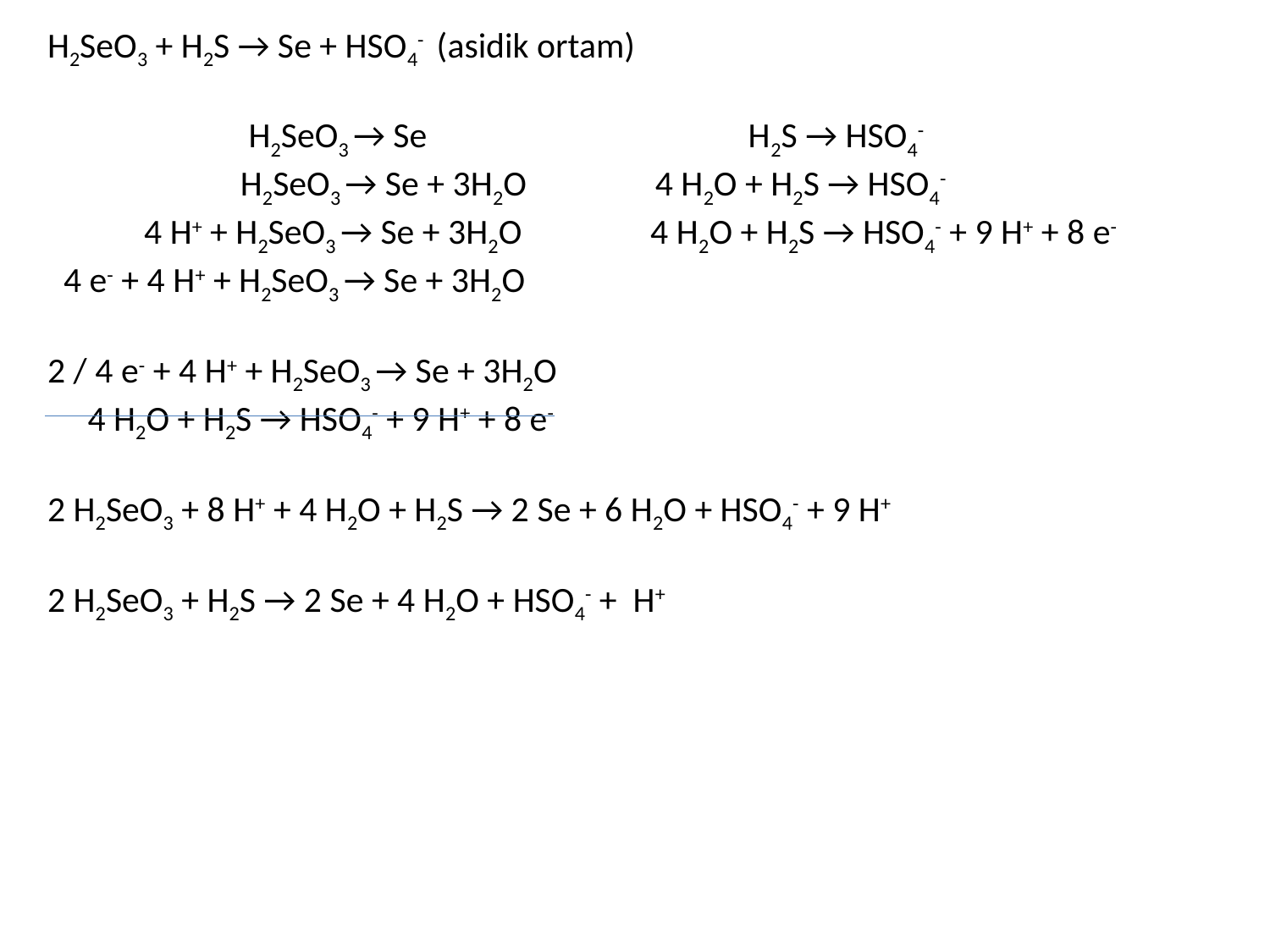

H2SeO3 + H2S → Se + HSO4-  (asidik ortam)

                         H2SeO3 → Se                                        H2S → HSO4-
                        H2SeO3 → Se + 3H2O                4 H2O + H2S → HSO4-
            4 H+ + H2SeO3 → Se + 3H2O                4 H2O + H2S → HSO4- + 9 H+ + 8 e-
  4 e- + 4 H+ + H2SeO3 → Se + 3H2O

2 / 4 e- + 4 H+ + H2SeO3 → Se + 3H2O
     4 H2O + H2S → HSO4- + 9 H+ + 8 e-

2 H2SeO3 + 8 H+ + 4 H2O + H2S → 2 Se + 6 H2O + HSO4- + 9 H+

2 H2SeO3 + H2S → 2 Se + 4 H2O + HSO4- +  H+